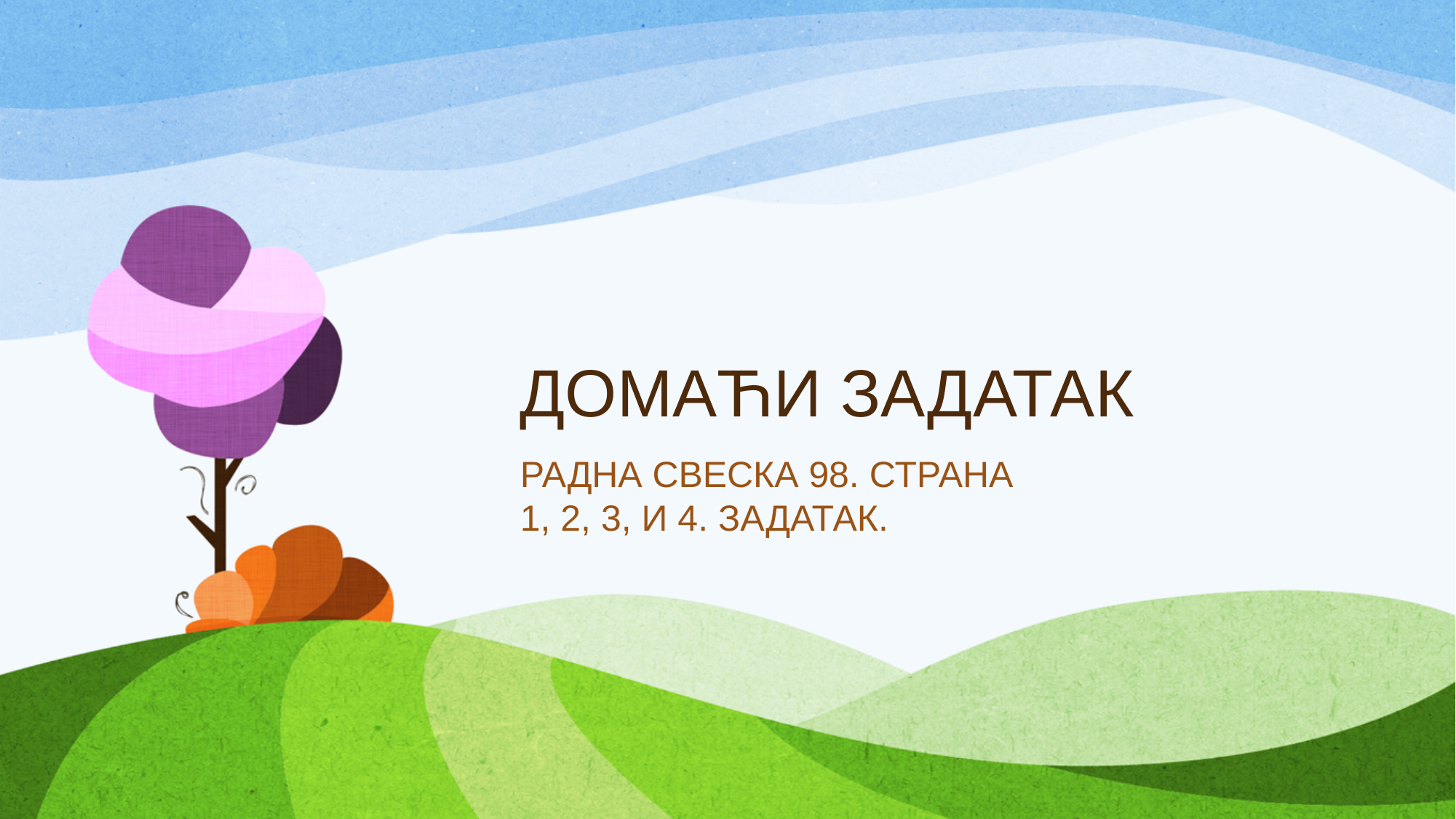

# ДОМАЋИ ЗАДАТАК
РАДНА СВЕСКА 98. СТРАНА
1, 2, 3, И 4. ЗАДАТАК.